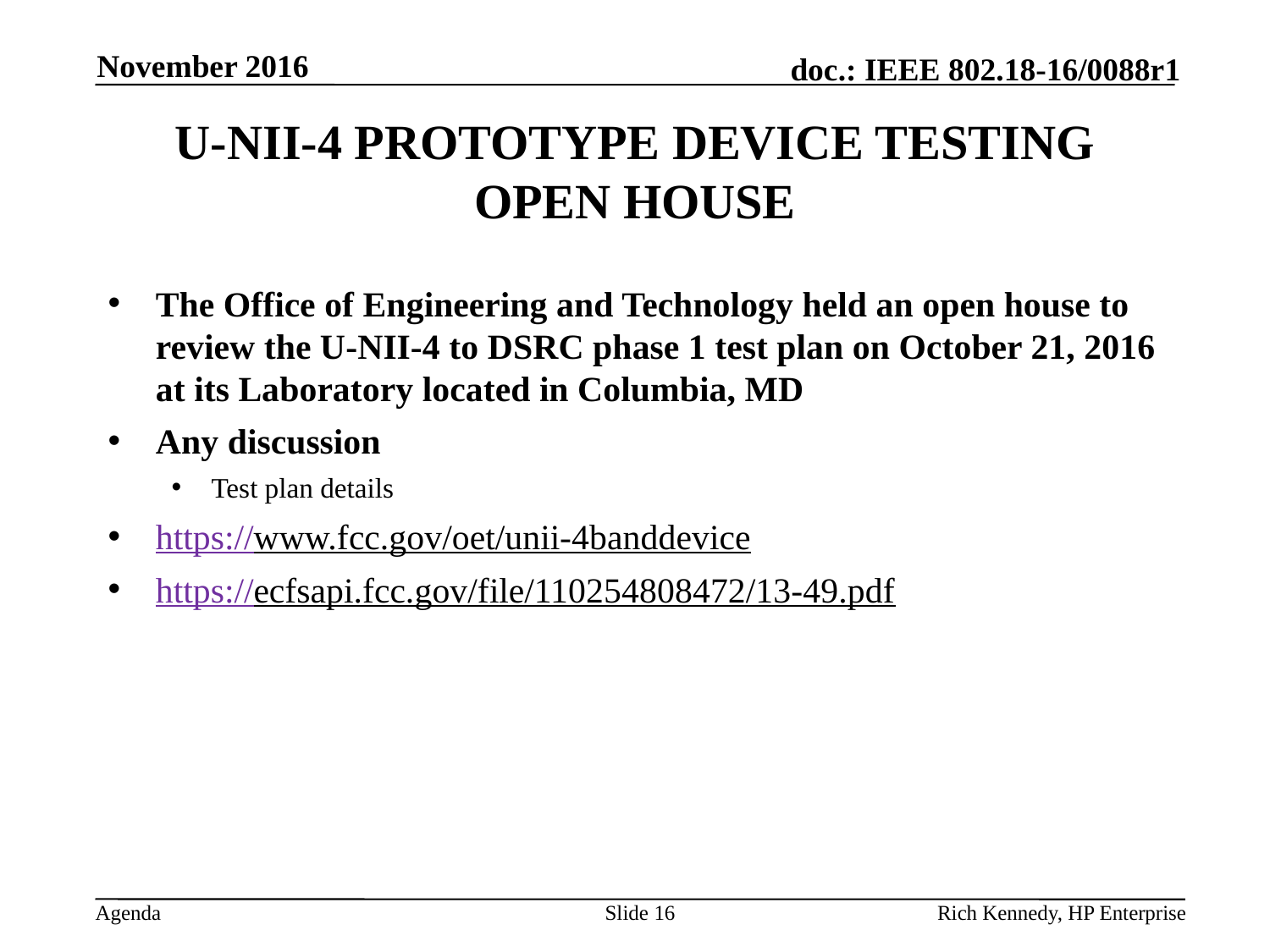

November 2016
# U-NII-4 PROTOTYPE DEVICE TESTING OPEN HOUSE
The Office of Engineering and Technology held an open house to review the U-NII-4 to DSRC phase 1 test plan on October 21, 2016 at its Laboratory located in Columbia, MD
Any discussion
Test plan details
https://www.fcc.gov/oet/unii-4banddevice
https://ecfsapi.fcc.gov/file/110254808472/13-49.pdf
Slide 16
Rich Kennedy, HP Enterprise